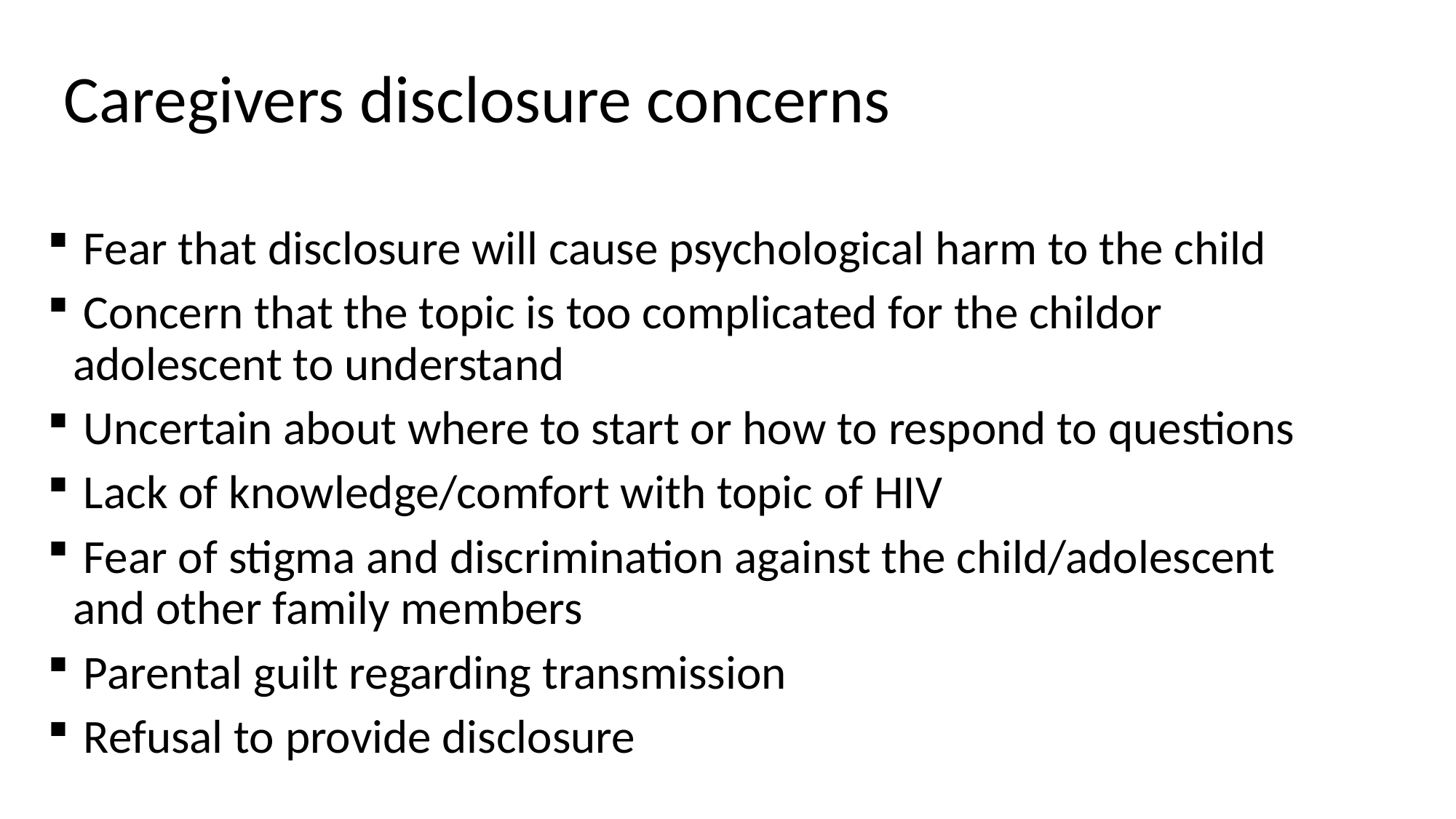

# Caregivers disclosure concerns
 Fear that disclosure will cause psychological harm to the child
 Concern that the topic is too complicated for the childor adolescent to understand
 Uncertain about where to start or how to respond to questions
 Lack of knowledge/comfort with topic of HIV
 Fear of stigma and discrimination against the child/adolescent and other family members
 Parental guilt regarding transmission
 Refusal to provide disclosure